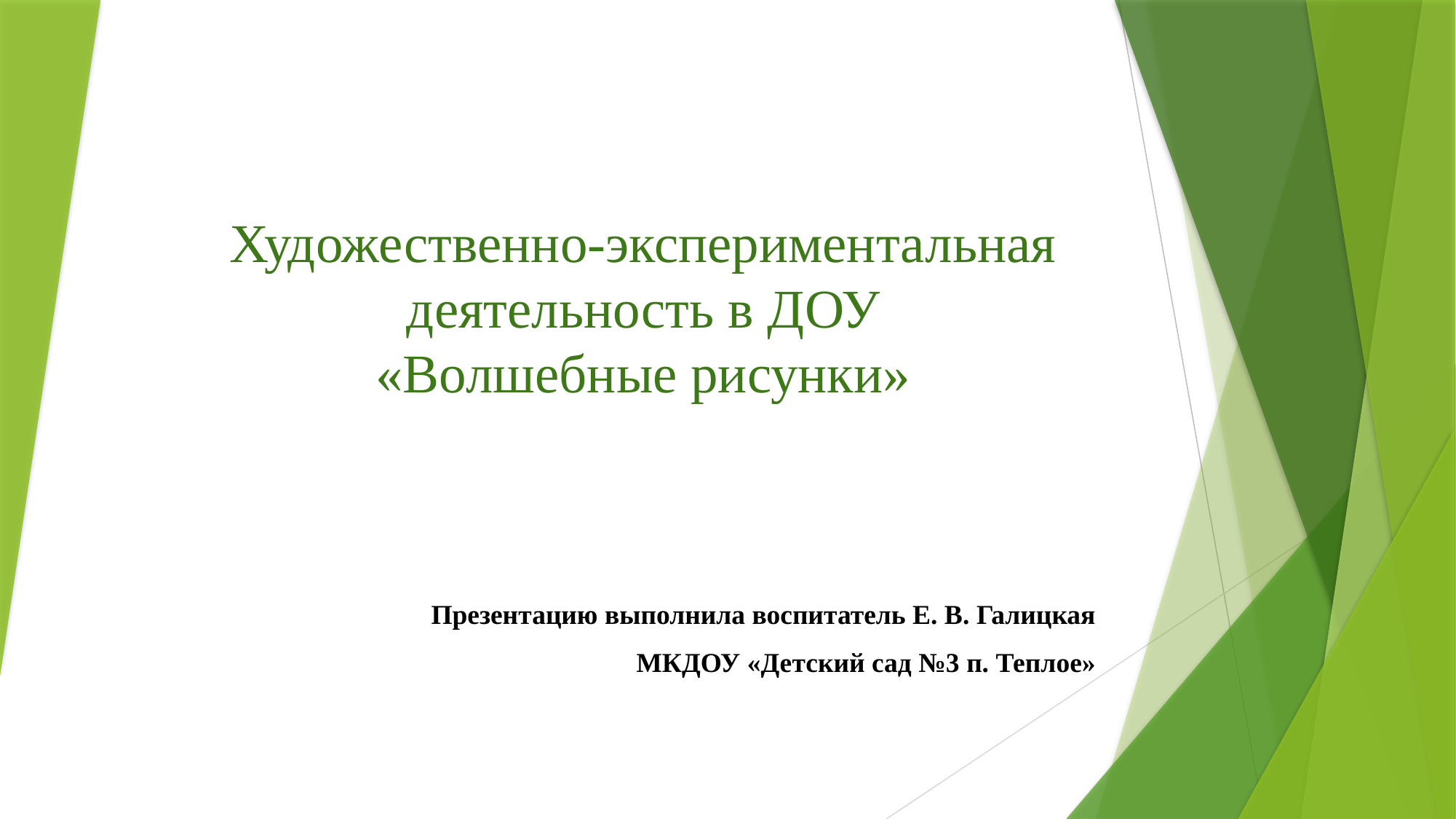

# Художественно-экспериментальная деятельность в ДОУ «Волшебные рисунки»
Презентацию выполнила воспитатель Е. В. Галицкая
МКДОУ «Детский сад №3 п. Теплое»